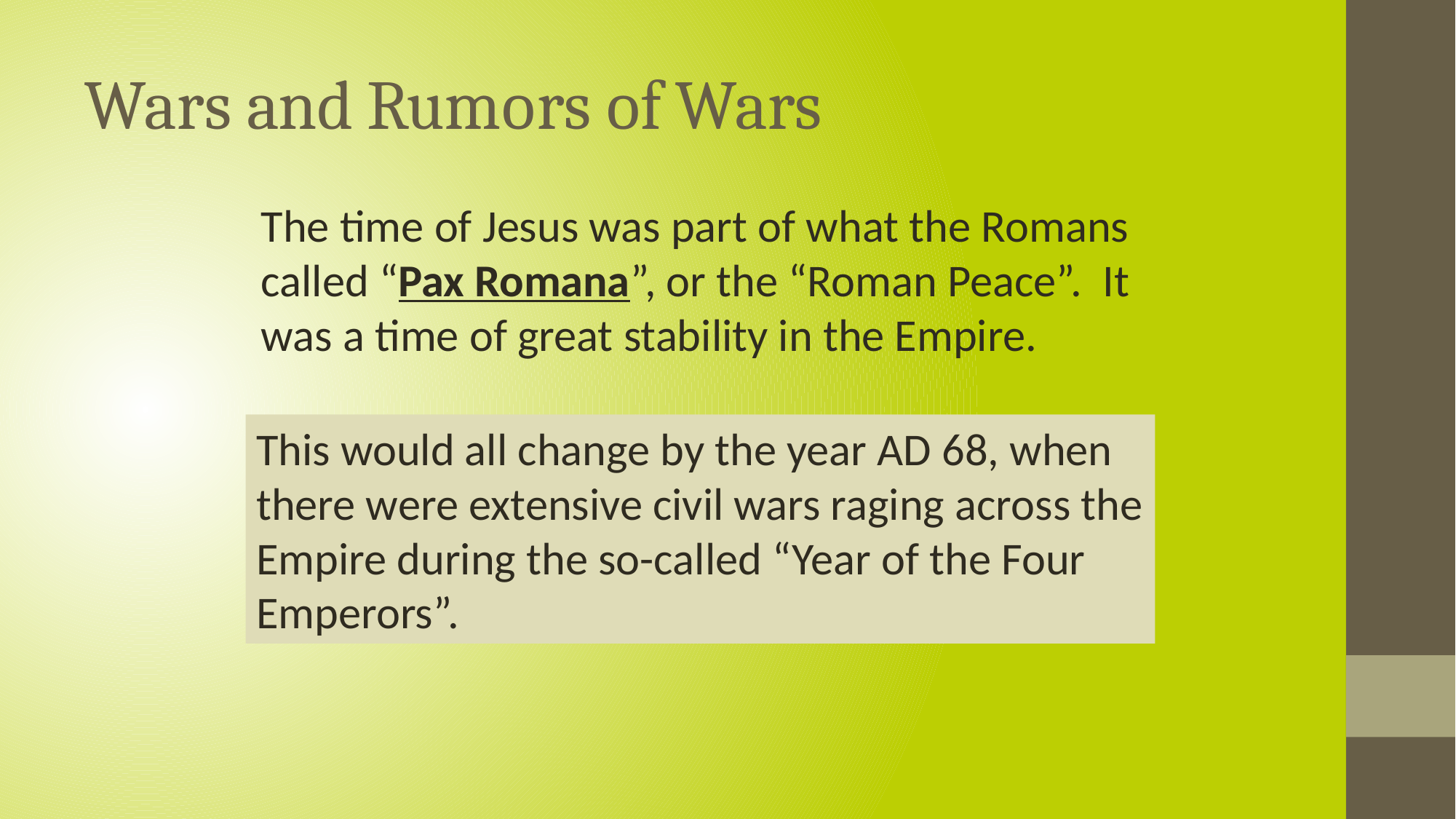

# Wars and Rumors of Wars
The time of Jesus was part of what the Romans called “Pax Romana”, or the “Roman Peace”.  It was a time of great stability in the Empire.

This would all change by the year AD 68, when there were extensive civil wars raging across the Empire during the so-called “Year of the Four Emperors”.